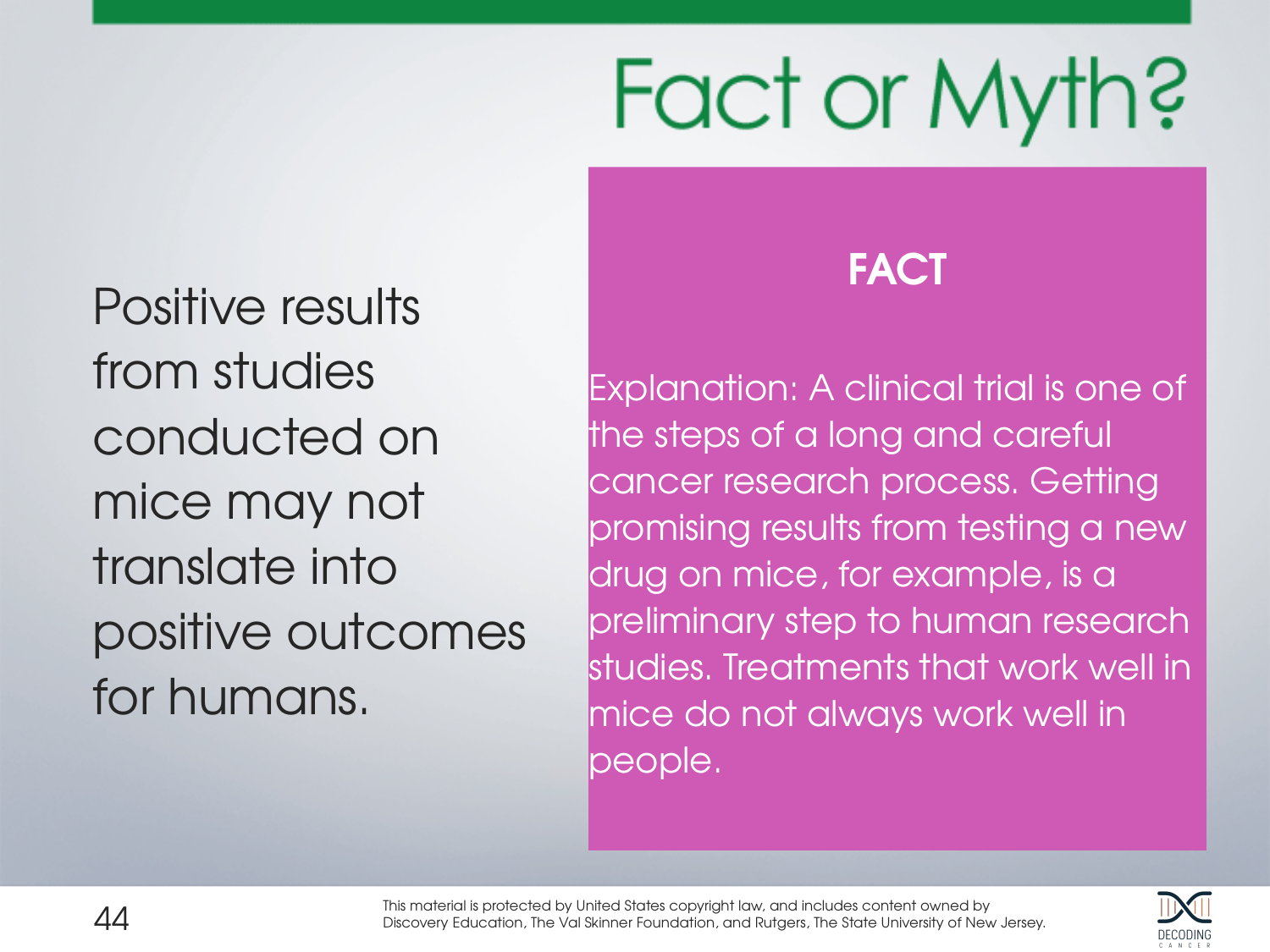

FACT

Explanation: A clinical trial is one of the steps of a long and careful cancer research process. Getting promising results from testing a new drug on mice, for example, is a preliminary step to human research studies. Treatments that work well in mice do not always work well in people.
Positive results from studies conducted on mice may not translate into positive outcomes for humans.

44